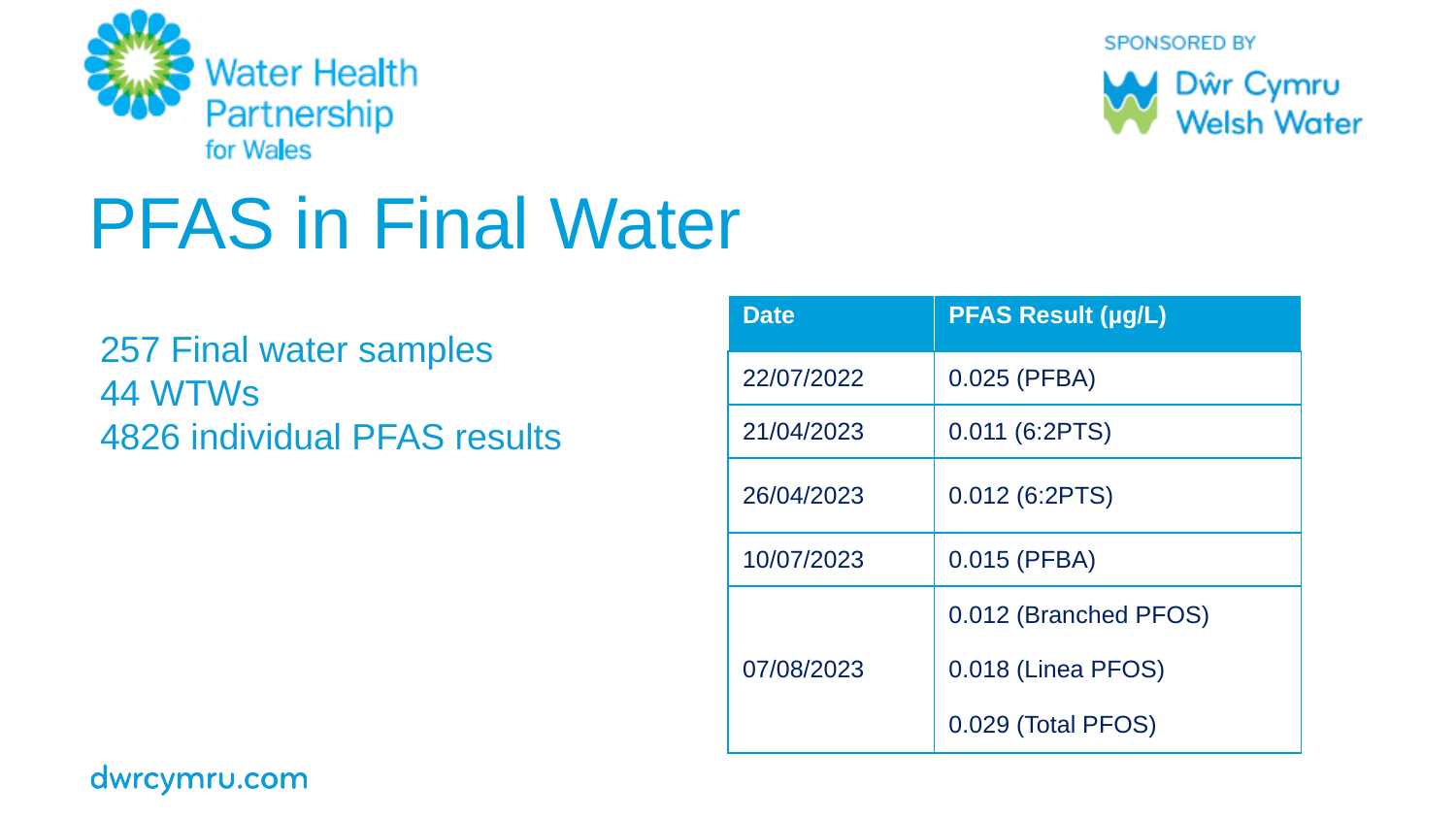

# PFAS in Final Water
| Date | PFAS Result (µg/L) |
| --- | --- |
| 22/07/2022 | 0.025 (PFBA) |
| 21/04/2023 | 0.011 (6:2PTS) |
| 26/04/2023 | 0.012 (6:2PTS) |
| 10/07/2023 | 0.015 (PFBA) |
| 07/08/2023 | 0.012 (Branched PFOS) 0.018 (Linea PFOS) 0.029 (Total PFOS) |
257 Final water samples
44 WTWs
4826 individual PFAS results